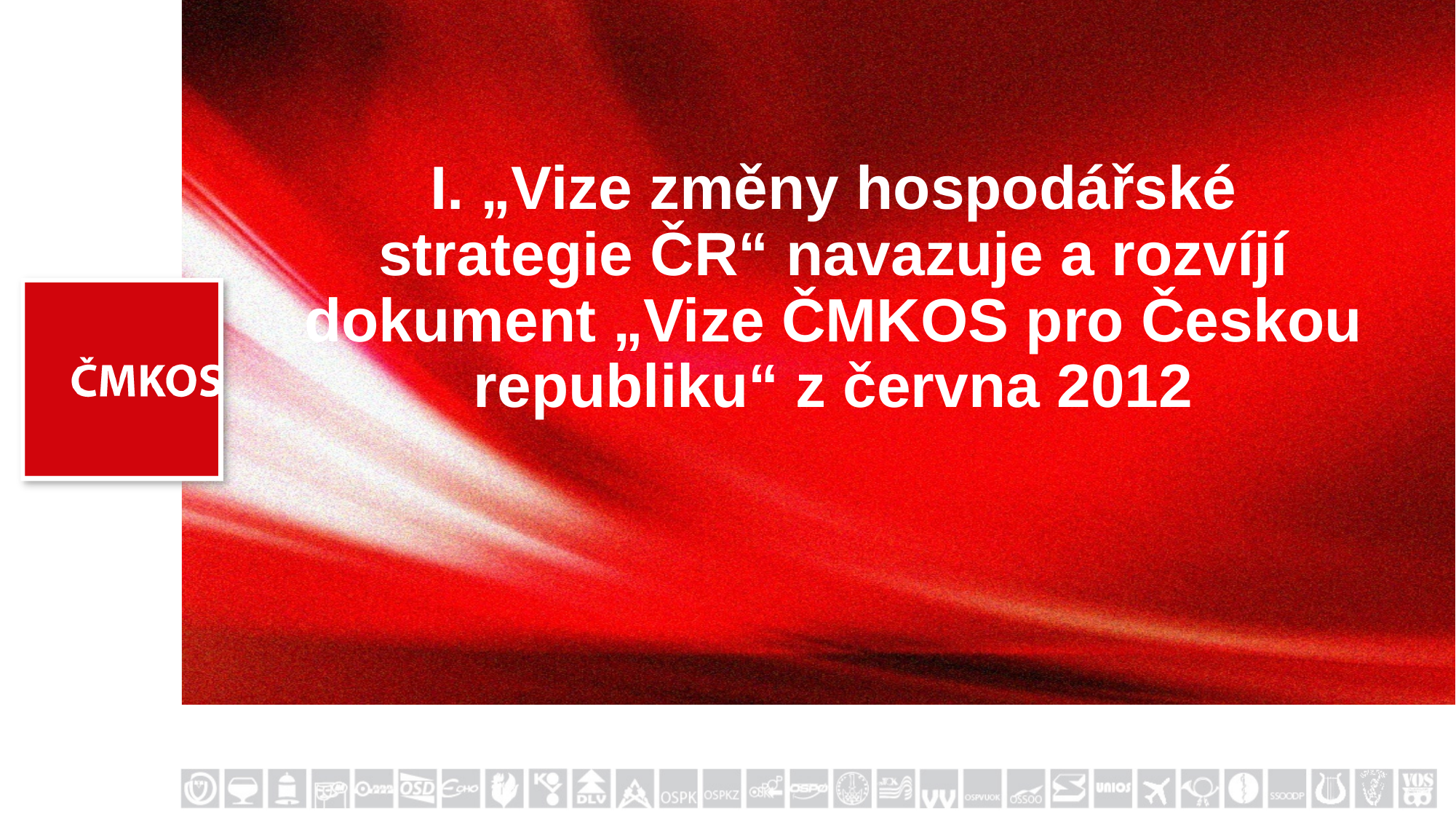

# I. „Vize změny hospodářské strategie ČR“ navazuje a rozvíjí dokument „Vize ČMKOS pro Českou republiku“ z června 2012